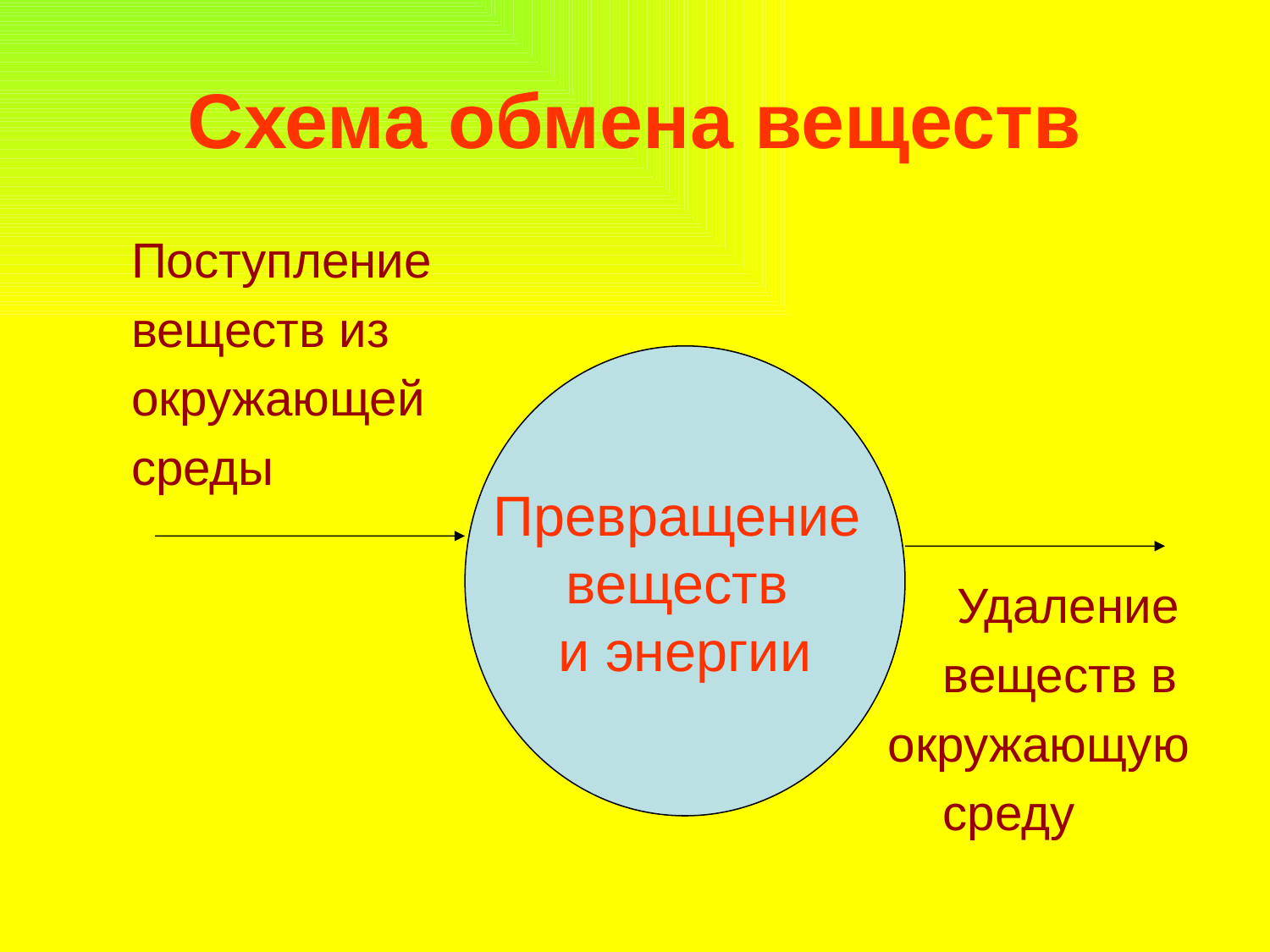

# Схема обмена веществ
    Поступление
    веществ из
    окружающей
    среды

                                                                Удаление
                                                               веществ в
                                                           окружающую
                                                               среду

Превращение
веществ
и энергии